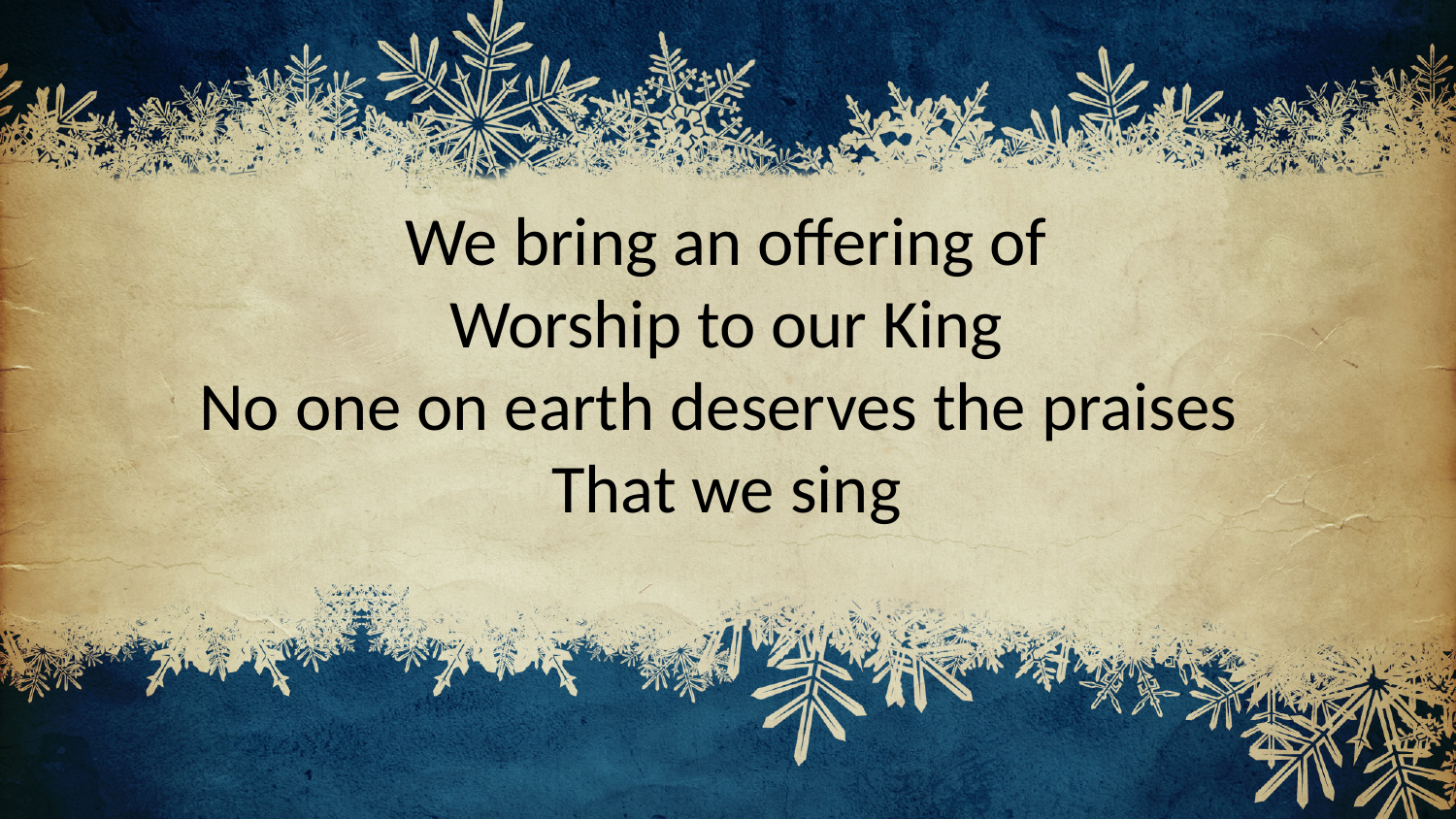

We bring an offering of
Worship to our King
No one on earth deserves the praises
That we sing